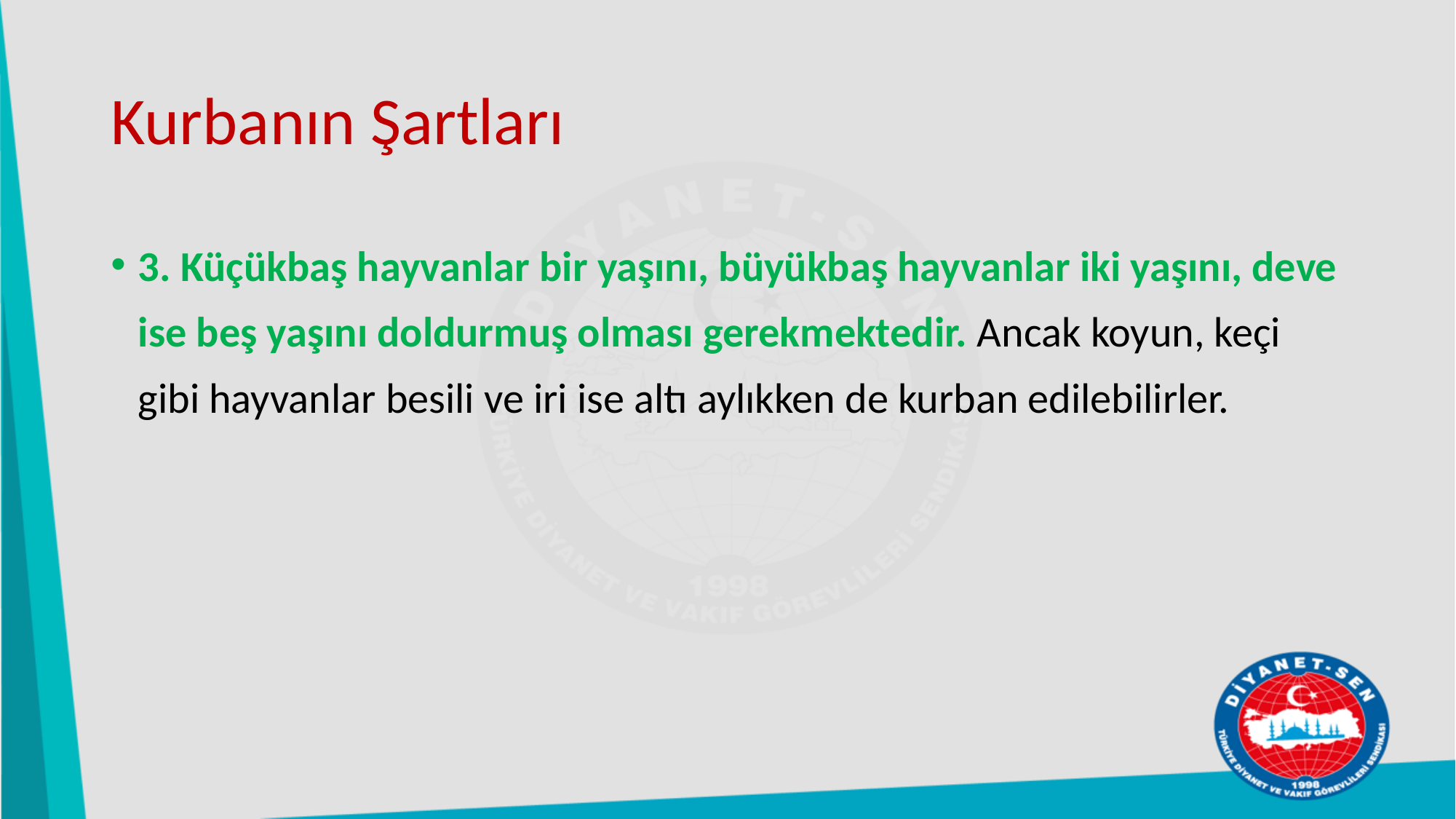

# Kurbanın Şartları
3. Küçükbaş hayvanlar bir yaşını, büyükbaş hayvanlar iki yaşını, deve ise beş yaşını doldurmuş olması gerekmektedir. Ancak koyun, keçi gibi hayvanlar besili ve iri ise altı aylıkken de kurban edilebilirler.